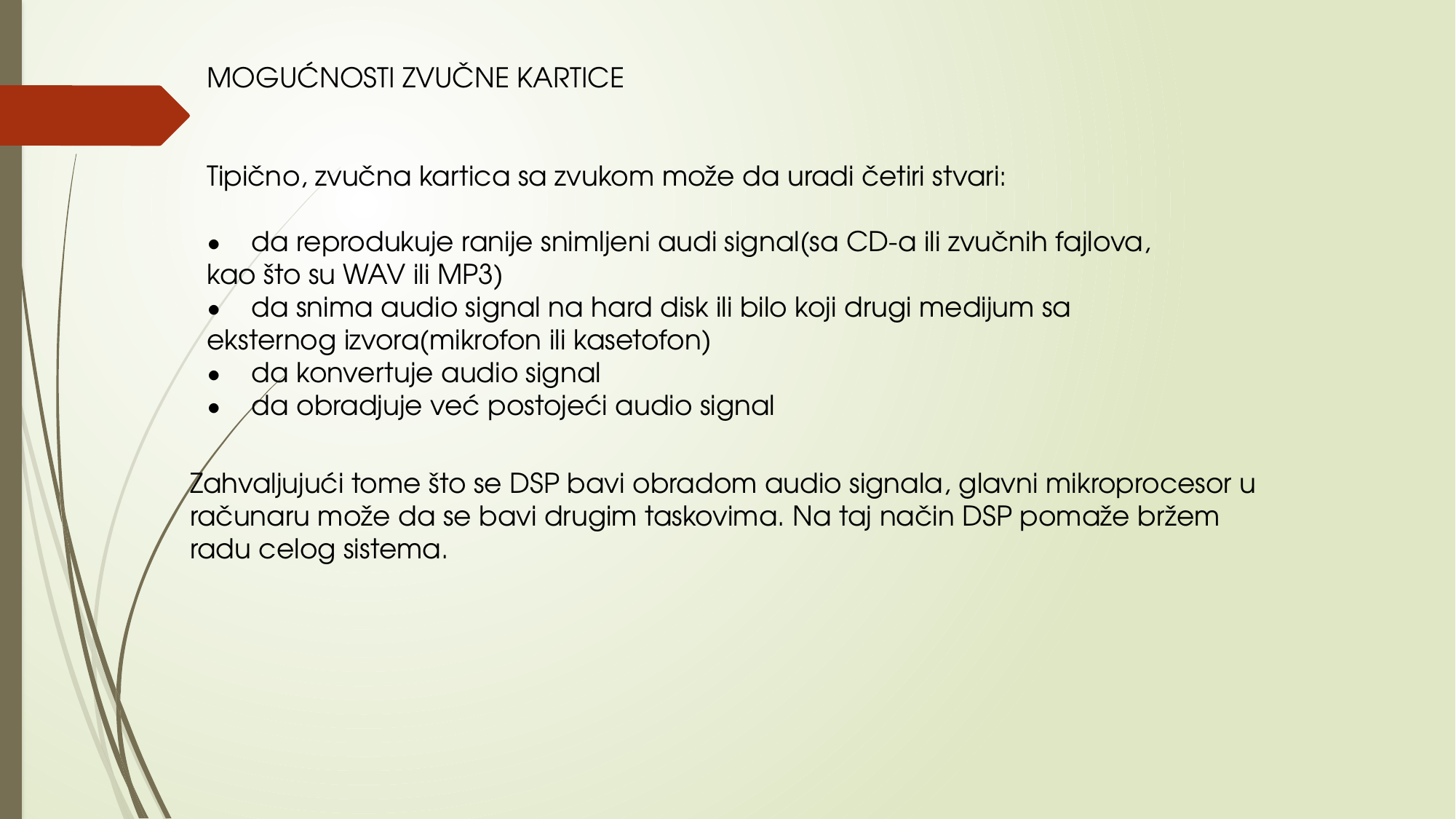

MOGUĆNOSTI ZVUČNE KARTICE

Tipično, zvučna kartica sa zvukom može da uradi četiri stvari:

•    da reprodukuje ranije snimljeni audi signal(sa CD-a ili zvučnih fajlova, kao što su WAV ili MP3)
•    da snima audio signal na hard disk ili bilo koji drugi medijum sa eksternog izvora(mikrofon ili kasetofon)
•    da konvertuje audio signal
•    da obradjuje već postojeći audio signal
Zahvaljujući tome što se DSP bavi obradom audio signala, glavni mikroprocesor u računaru može da se bavi drugim taskovima. Na taj način DSP pomaže bržem radu celog sistema.